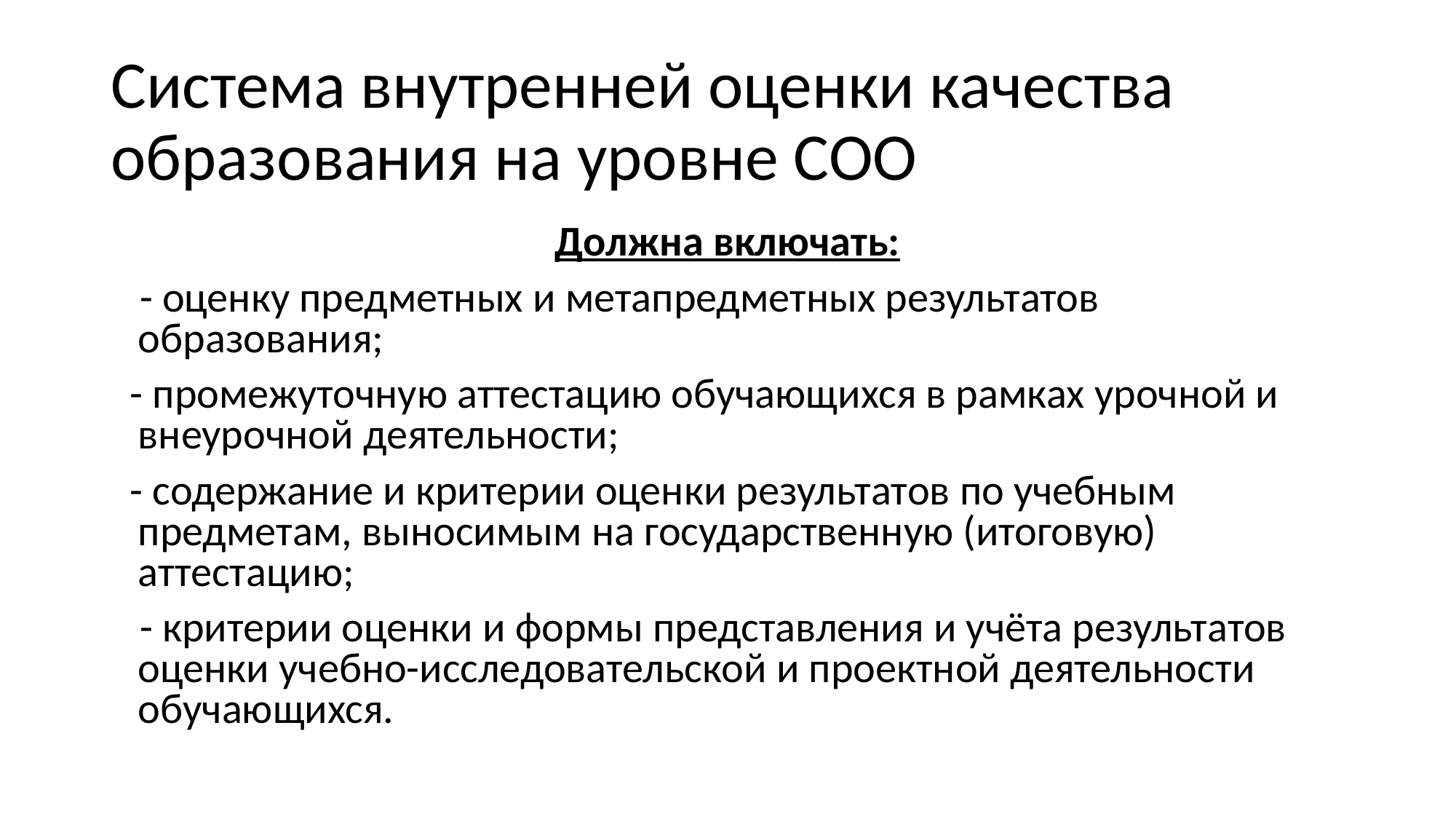

# Система внутренней оценки качества образования на уровне СОО
Должна включать:
   - оценку предметных и метапредметных результатов образования;
  - промежуточную аттестацию обучающихся в рамках урочной и внеурочной деятельности;
  - содержание и критерии оценки результатов по учебным предметам, выносимым на государственную (итоговую) аттестацию;
   - критерии оценки и формы представления и учёта результатов оценки учебно-исследовательской и проектной деятельности обучающихся.